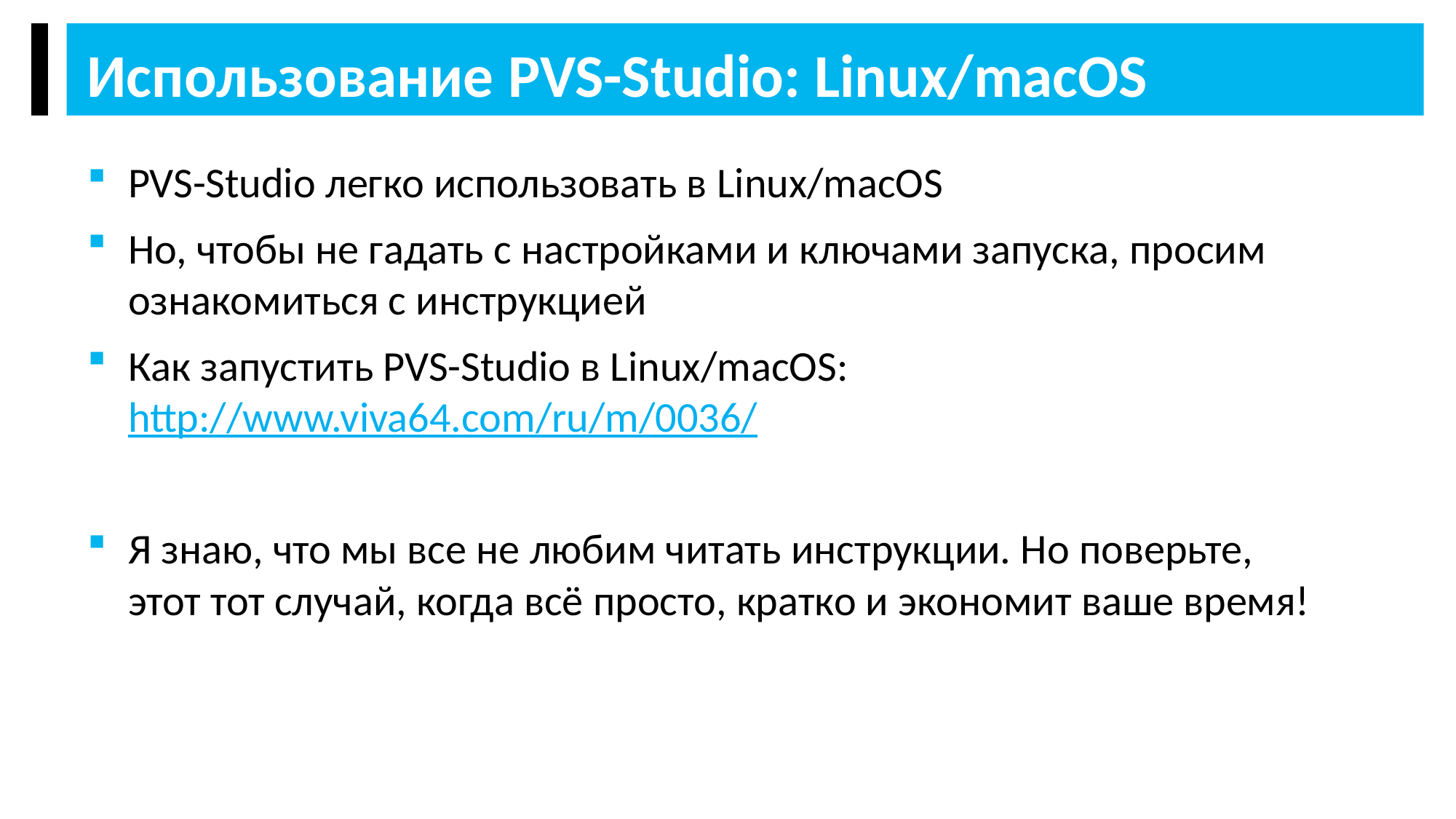

Использование PVS-Studio: Linux/macOS
PVS-Studio легко использовать в Linux/macOS
Но, чтобы не гадать с настройками и ключами запуска, просим ознакомиться с инструкцией
Как запустить PVS-Studio в Linux/macOS: http://www.viva64.com/ru/m/0036/

Я знаю, что мы все не любим читать инструкции. Но поверьте, этот тот случай, когда всё просто, кратко и экономит ваше время!